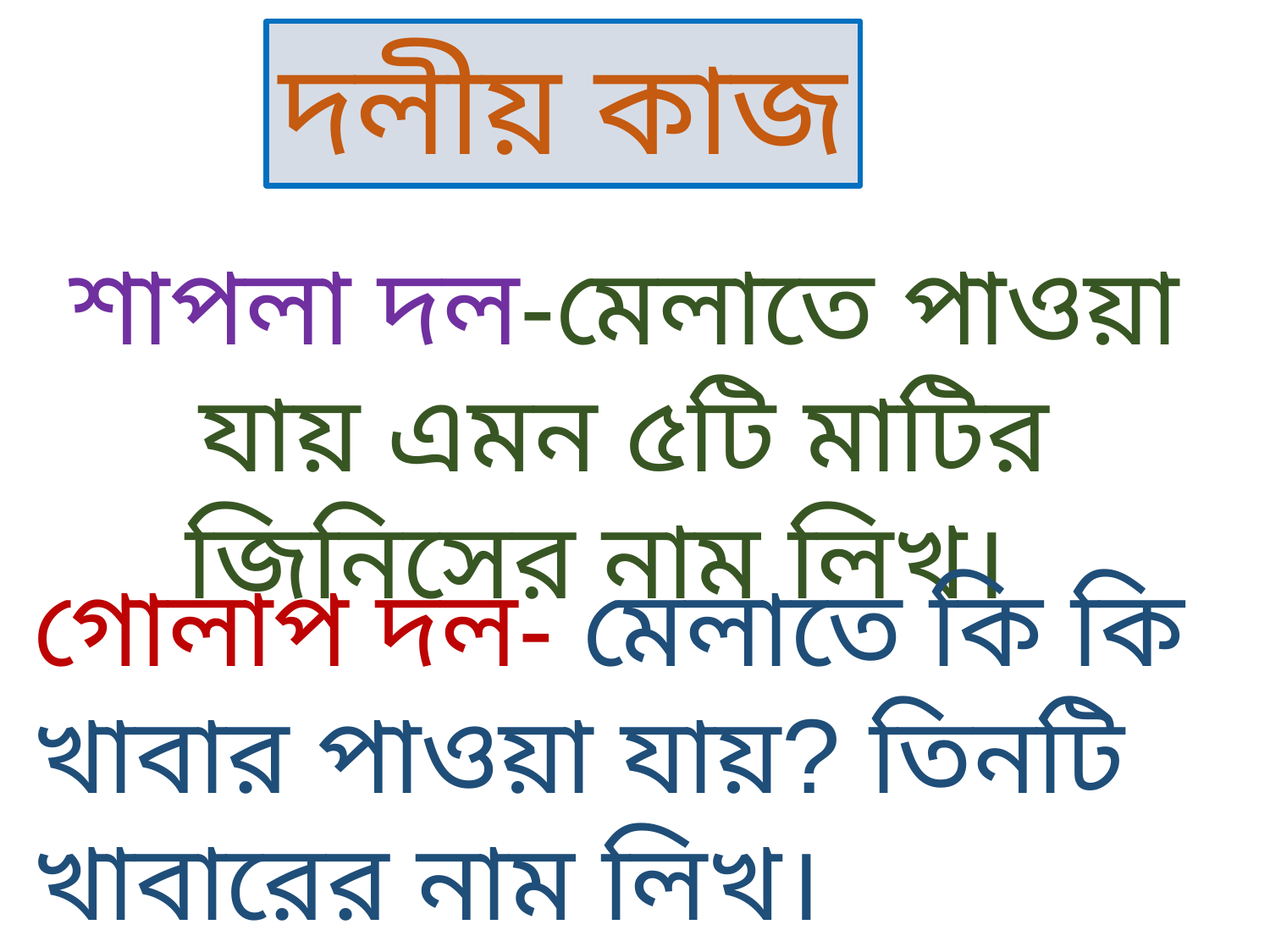

দলীয় কাজ
শাপলা দল-মেলাতে পাওয়া যায় এমন ৫টি মাটির জিনিসের নাম লিখ।
গোলাপ দল- মেলাতে কি কি খাবার পাওয়া যায়? তিনটি খাবারের নাম লিখ।